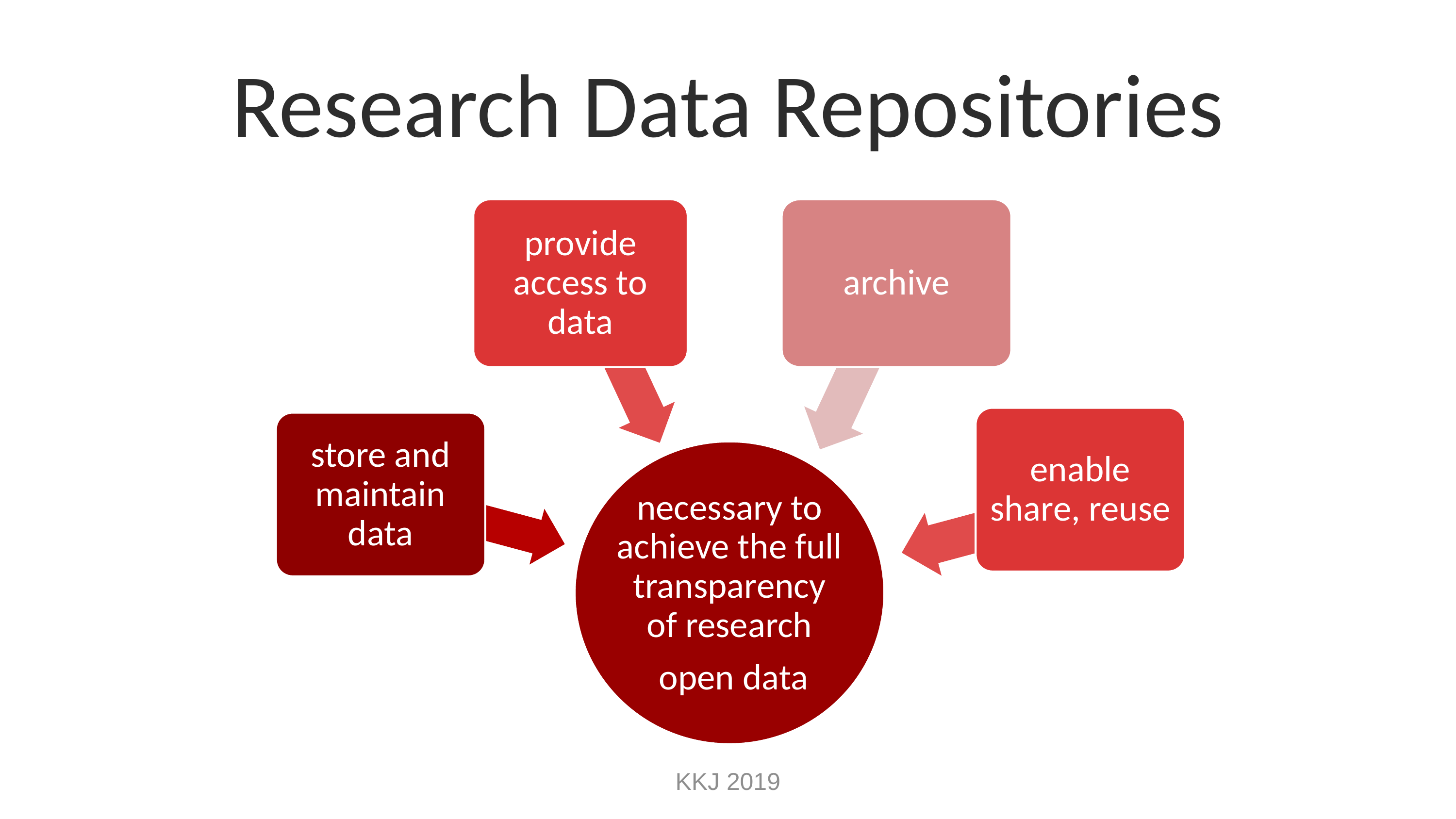

# Research Data Repositories
archive
provide access to data

enable share, reuse
store and maintain data
necessary to achieve the full transparency of research
 open data

KKJ 2019